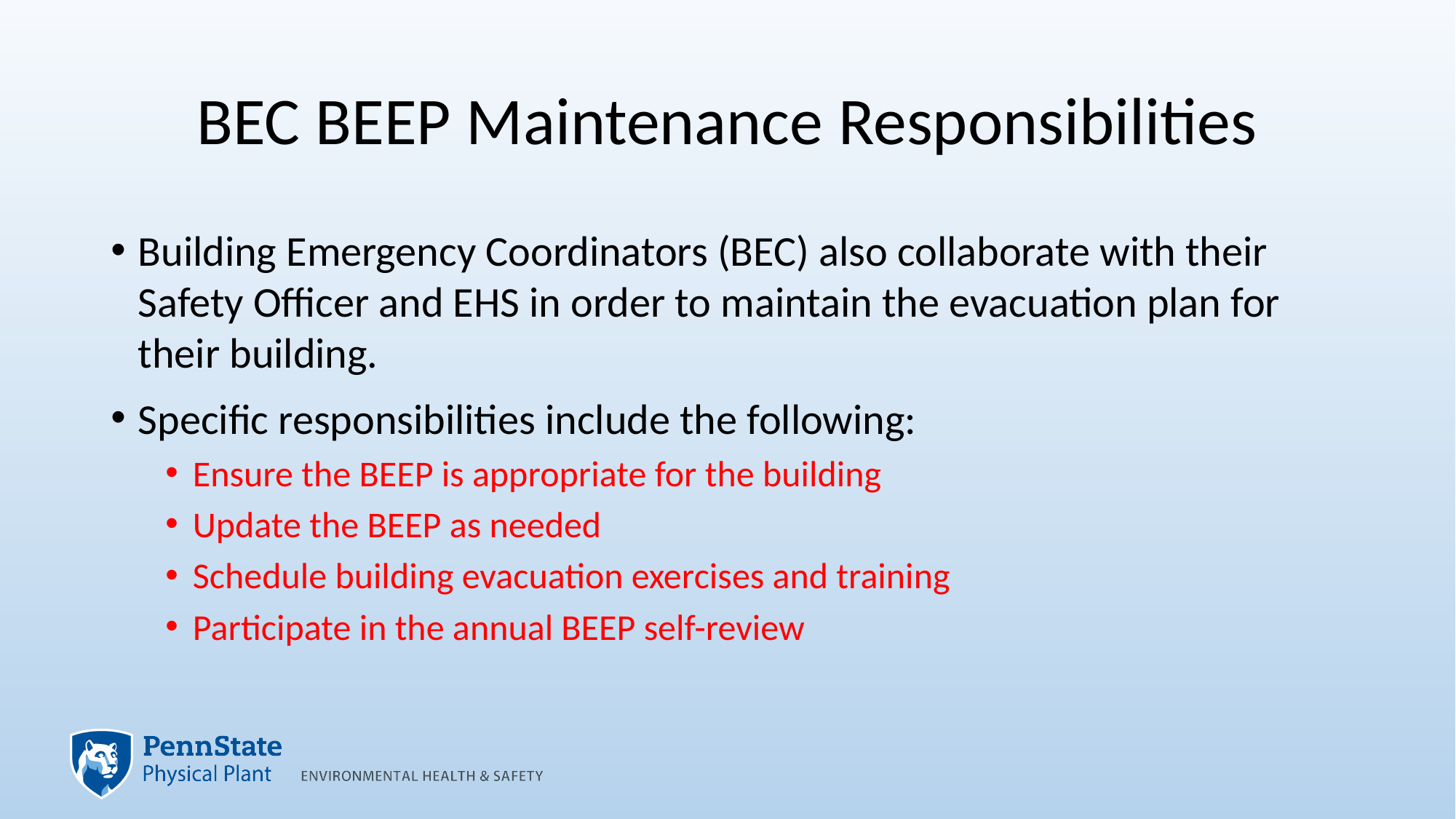

# BEC BEEP Maintenance Responsibilities
Building Emergency Coordinators (BEC) also collaborate with their Safety Officer and EHS in order to maintain the evacuation plan for their building.
Specific responsibilities include the following:
Ensure the BEEP is appropriate for the building
Update the BEEP as needed
Schedule building evacuation exercises and training
Participate in the annual BEEP self-review